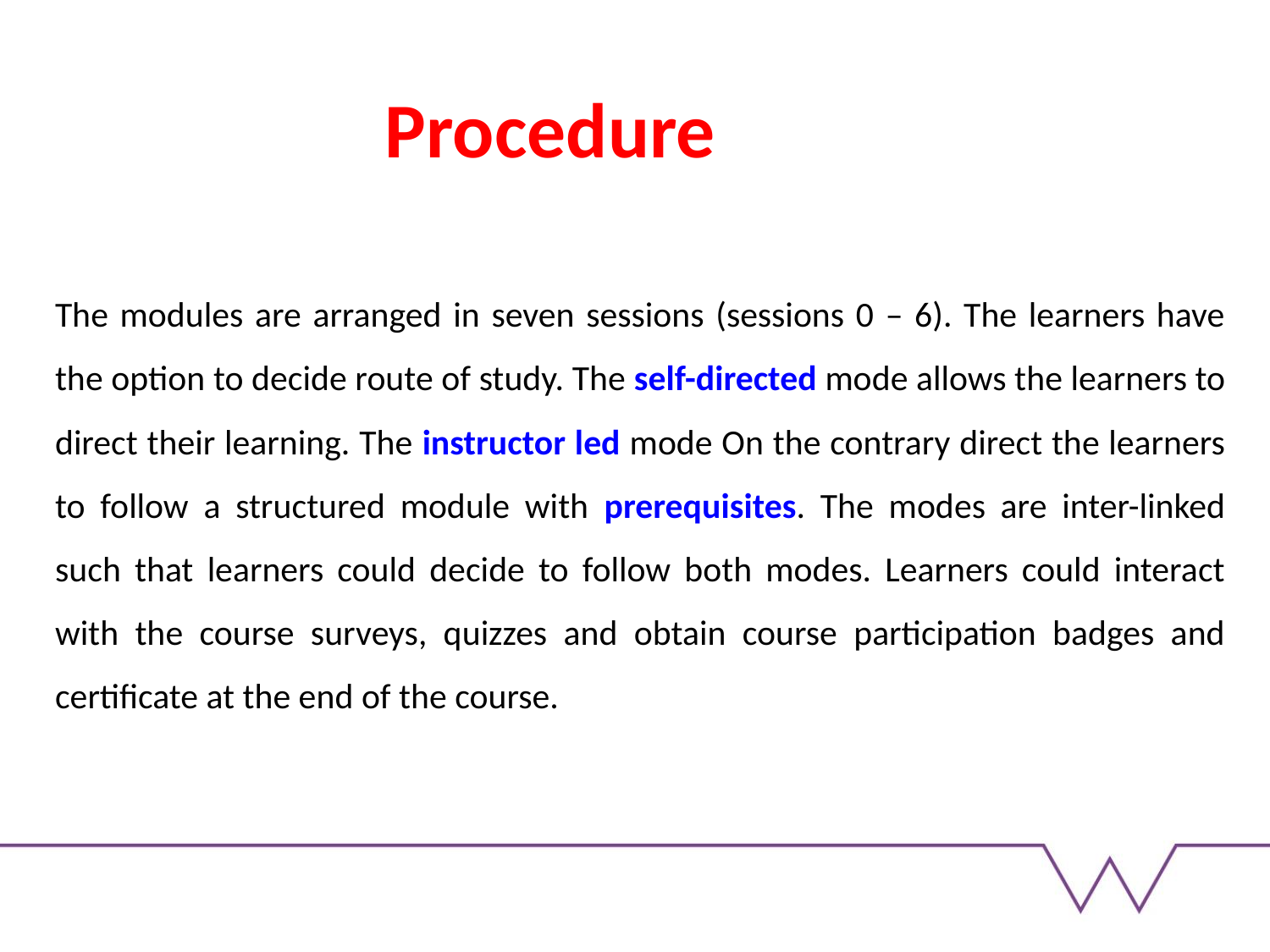

Procedure
The modules are arranged in seven sessions (sessions 0 – 6). The learners have the option to decide route of study. The self-directed mode allows the learners to direct their learning. The instructor led mode On the contrary direct the learners to follow a structured module with prerequisites. The modes are inter-linked such that learners could decide to follow both modes. Learners could interact with the course surveys, quizzes and obtain course participation badges and certificate at the end of the course.